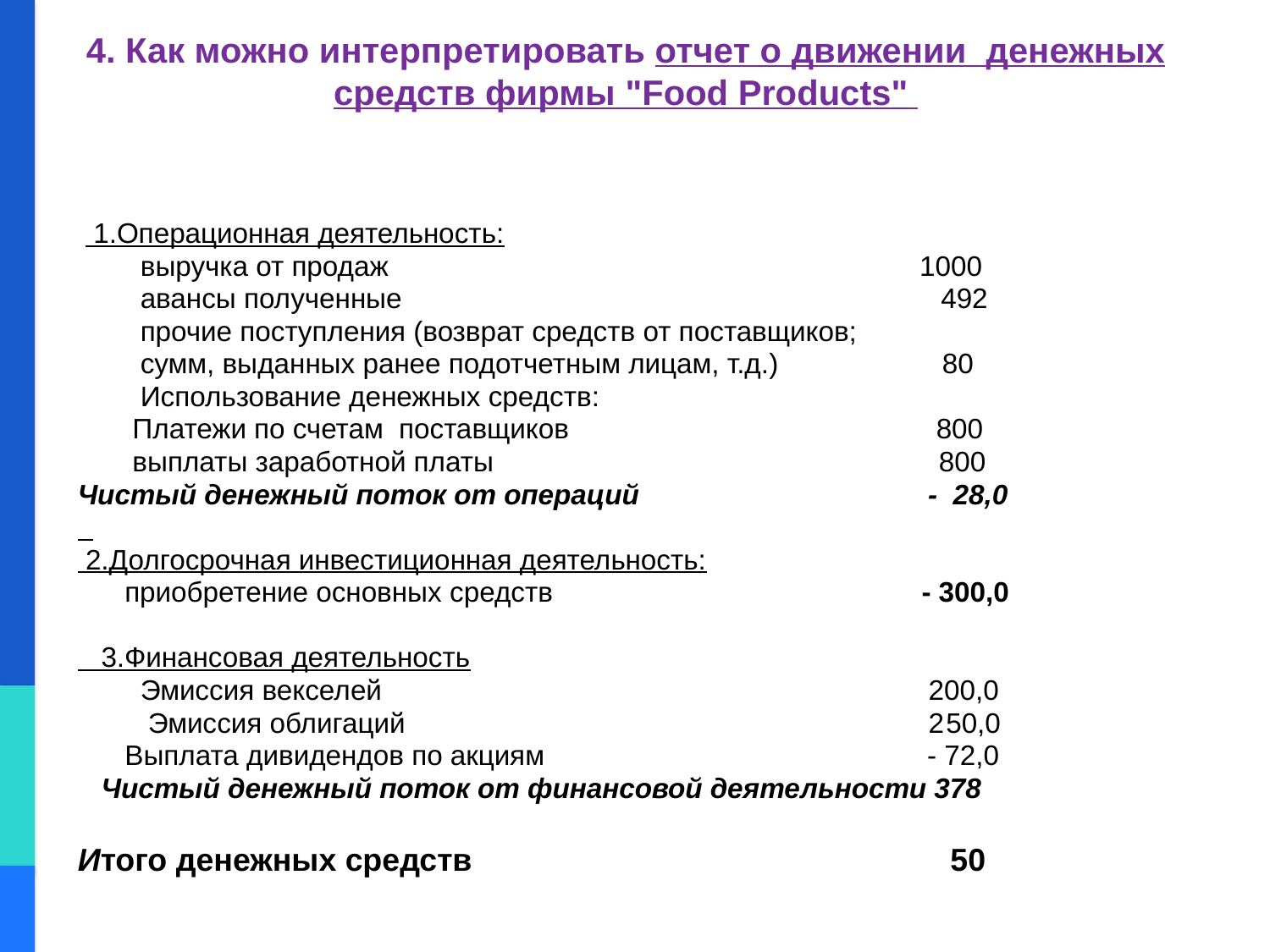

# 4. Как можно интерпретировать отчет о движении  денежных средств фирмы "Food Products"

  1.Операционная деятельность:
        выручка от продаж                                                                    1000
        авансы полученные                                                                     492
        прочие поступления (возврат средств от поставщиков;
        сумм, выданных ранее подотчетным лицам, т.д.)                     80
        Использование денежных средств:
       Платежи по счетам  поставщиков                                               800
       выплаты заработной платы                                                         800
Чистый денежный поток от операций                                     -  28,0

 2.Долгосрочная инвестиционная деятельность:
      приобретение основных средств                                               - 300,0

   3.Финансовая деятельность
        Эмиссия векселей                                                                      200,0
         Эмиссия облигаций                                                                   250,0
      Выплата дивидендов по акциям                                                 - 72,0
   Чистый денежный поток от финансовой деятельности 378

Итого денежных средств                                                      50